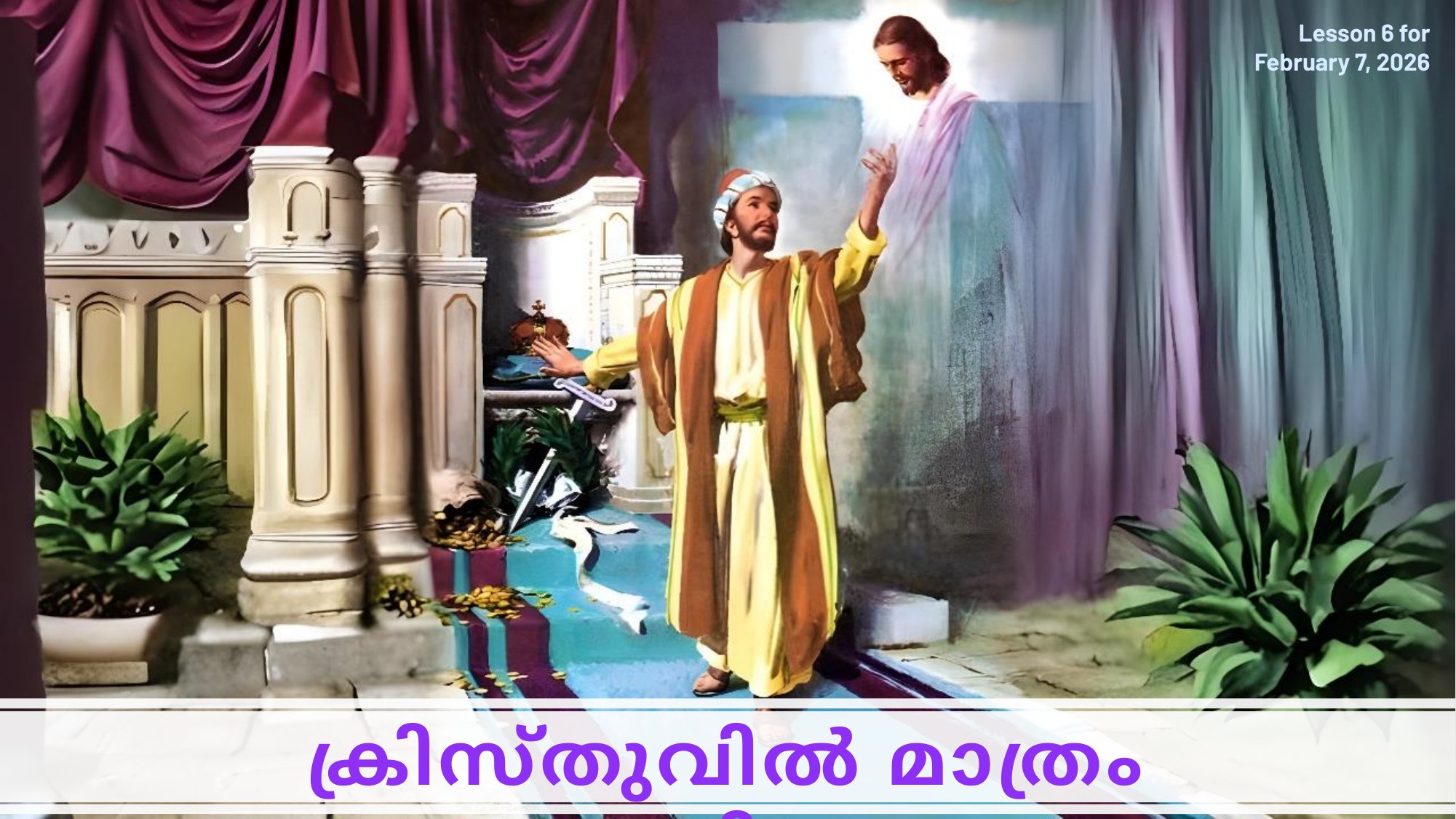

Lesson 6 for February 7, 2026
ക്രിസ്തുവിൽ മാത്രം ആത്മവിശ്വാസം